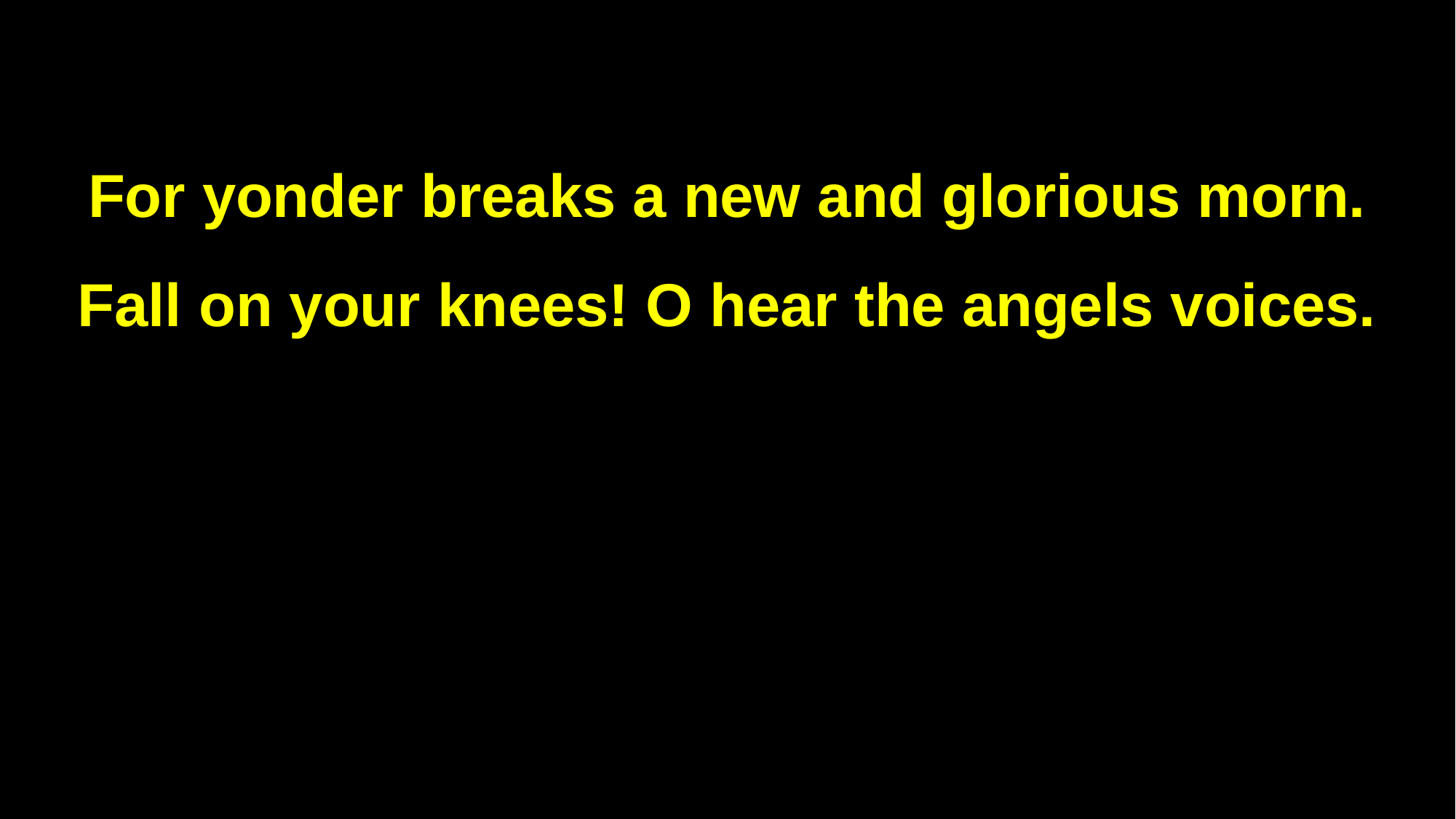

For yonder breaks a new and glorious morn.
Fall on your knees! O hear the angels voices.